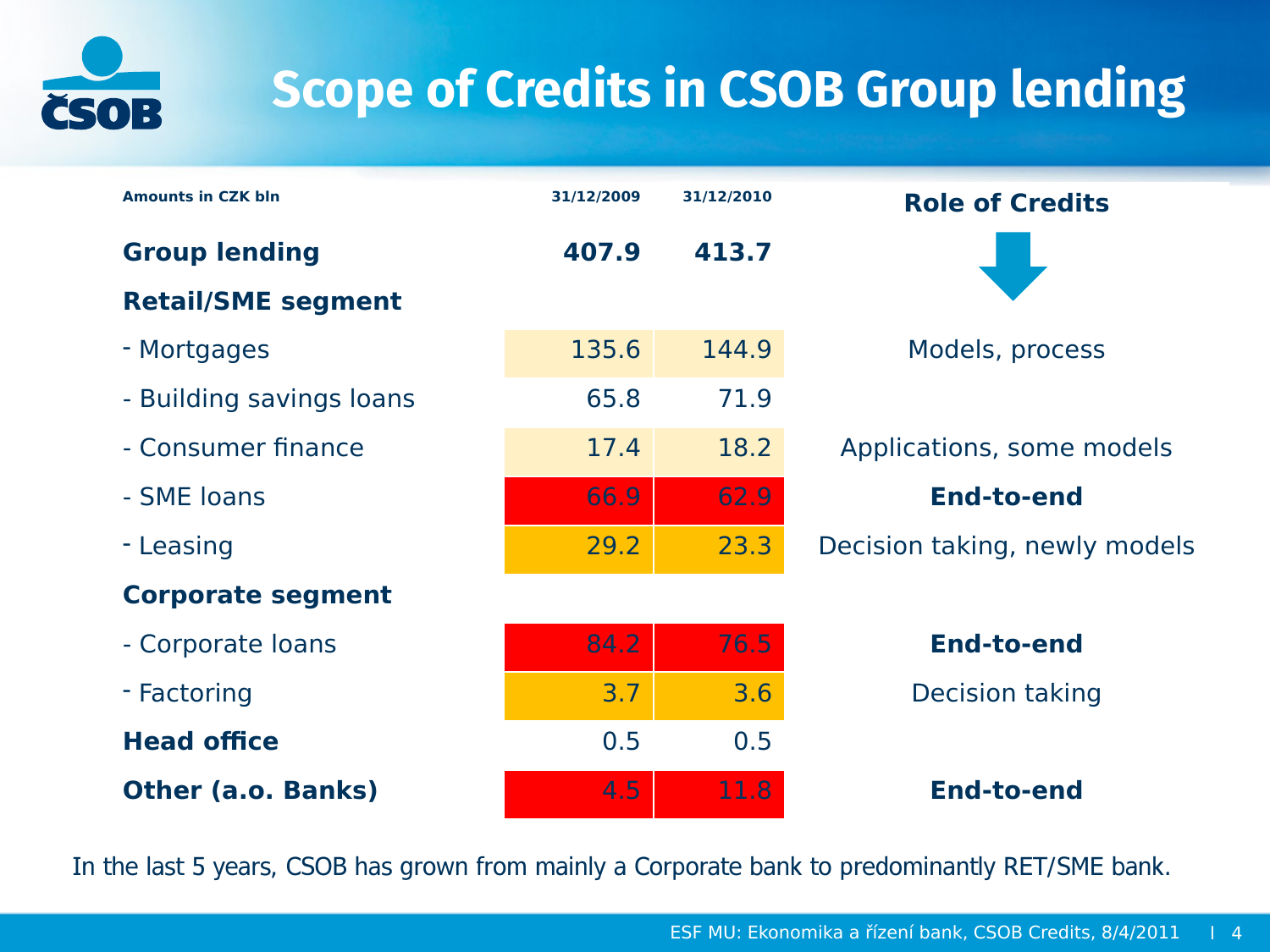

# Scope of Credits in CSOB Group lending
| Amounts in CZK bln | 31/12/2009 | 31/12/2010 | Role of Credits |
| --- | --- | --- | --- |
| Group lending | 407.9 | 413.7 |  |
| Retail/SME segment |  |  |  |
| Mortgages | 135.6 | 144.9 | Models, process |
| - Building savings loans | 65.8 | 71.9 |  |
| - Consumer finance | 17.4 | 18.2 | Applications, some models |
| - SME loans | 66.9 | 62.9 | End-to-end |
| Leasing | 29.2 | 23.3 | Decision taking, newly models |
| Corporate segment |  |  |  |
| - Corporate loans | 84.2 | 76.5 | End-to-end |
| Factoring | 3.7 | 3.6 | Decision taking |
| Head office | 0.5 | 0.5 |  |
| Other (a.o. Banks) | 4.5 | 11.8 | End-to-end |

In the last 5 years, CSOB has grown from mainly a Corporate bank to predominantly RET/SME bank.
ESF MU: Ekonomika a řízení bank, CSOB Credits, 8/4/2011
l   4